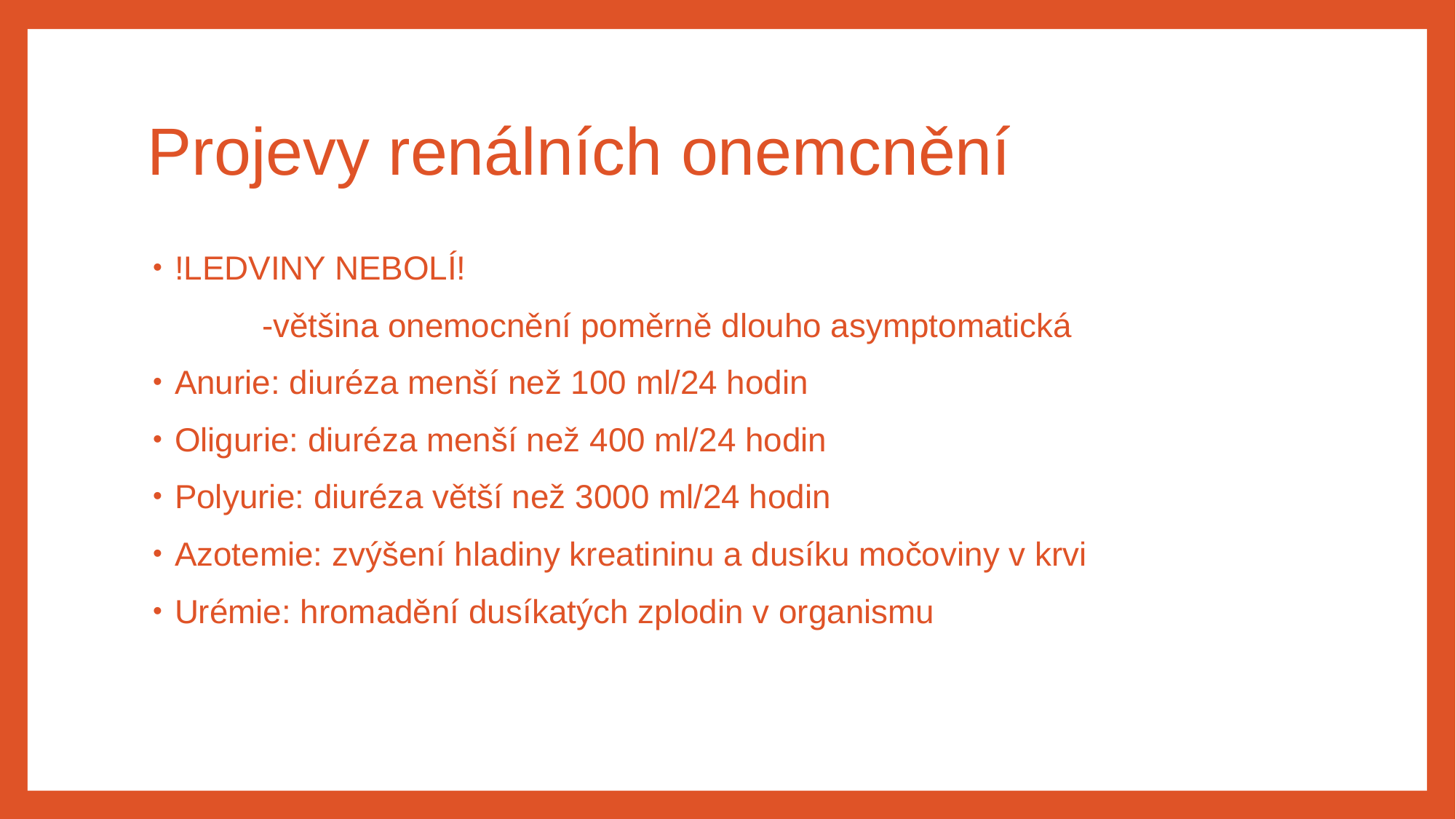

# Projevy renálních onemcnění
!LEDVINY NEBOLÍ!
	-většina onemocnění poměrně dlouho asymptomatická
Anurie: diuréza menší než 100 ml/24 hodin
Oligurie: diuréza menší než 400 ml/24 hodin
Polyurie: diuréza větší než 3000 ml/24 hodin
Azotemie: zvýšení hladiny kreatininu a dusíku močoviny v krvi
Urémie: hromadění dusíkatých zplodin v organismu